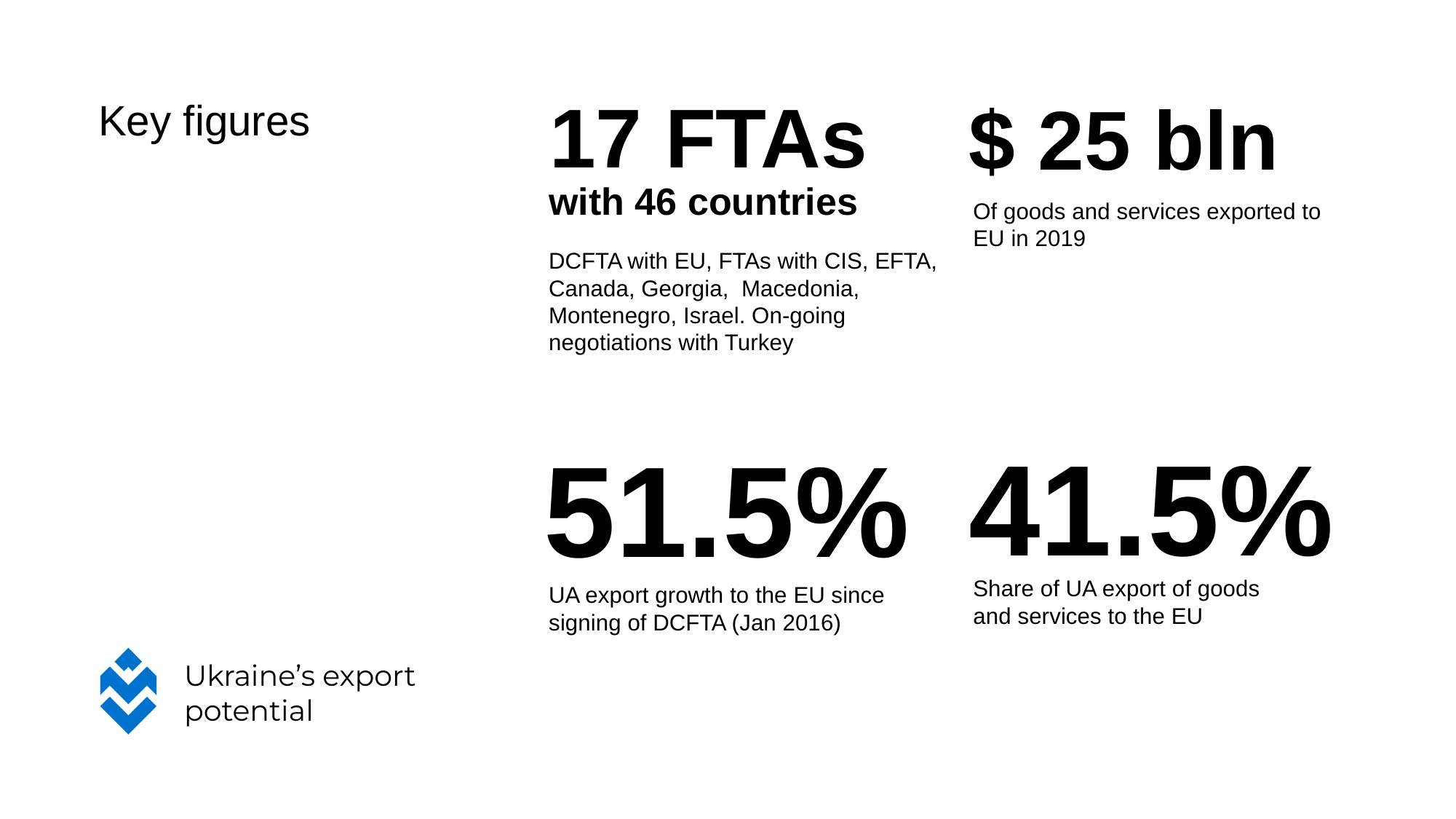

$ 25 bln
Key figures
17 FTAs
with 46 countries
Of goods and services exported to EU in 2019
DCFTA with EU, FTAs with CIS, EFTA, Canada, Georgia,  Macedonia, Montenegro, Israel. On-going negotiations with Turkey
41.5%
51.5%
Share of UA export of goods
and services to the EU
UA export growth to the EU since signing of DCFTA (Jan 2016)
Ukraine’s export potential